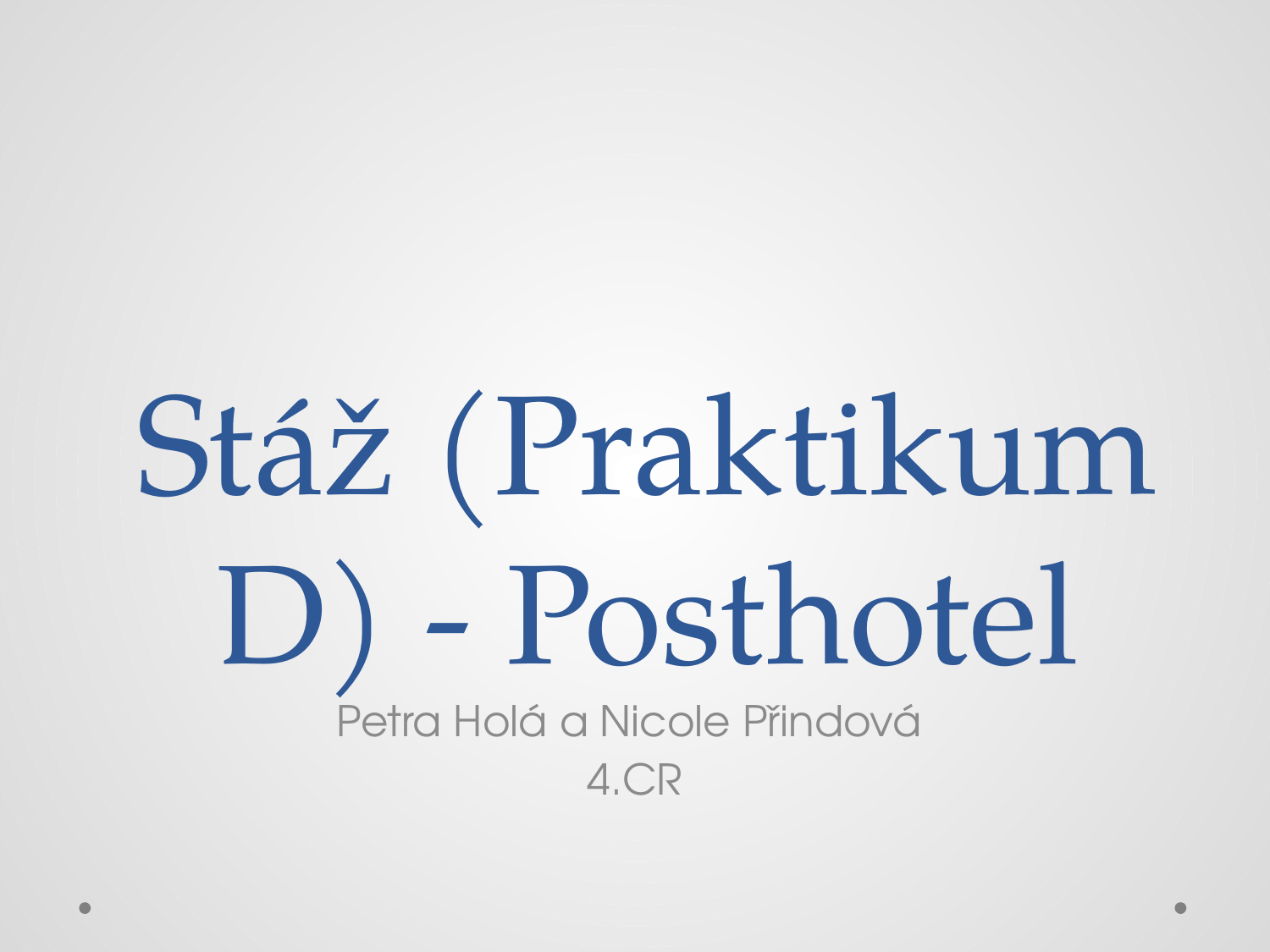

# Stáž (Praktikum D) - Posthotel
Petra Holá a Nicole Přindová
4.CR